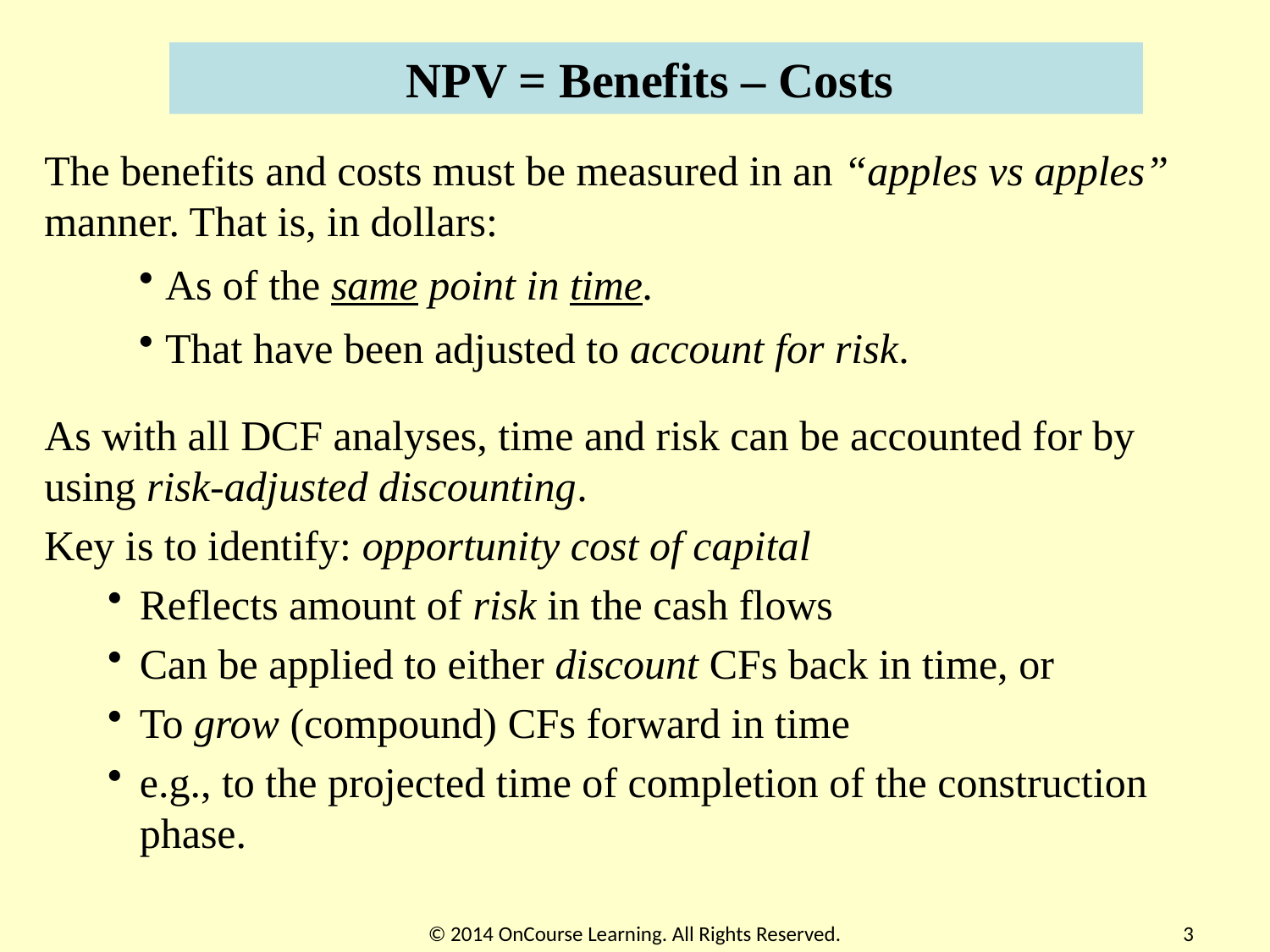

NPV = Benefits – Costs
The benefits and costs must be measured in an “apples vs apples” manner. That is, in dollars:
 As of the same point in time.
 That have been adjusted to account for risk.
As with all DCF analyses, time and risk can be accounted for by using risk-adjusted discounting.
Key is to identify: opportunity cost of capital
Reflects amount of risk in the cash flows
Can be applied to either discount CFs back in time, or
To grow (compound) CFs forward in time
e.g., to the projected time of completion of the construction phase.
© 2014 OnCourse Learning. All Rights Reserved.
3